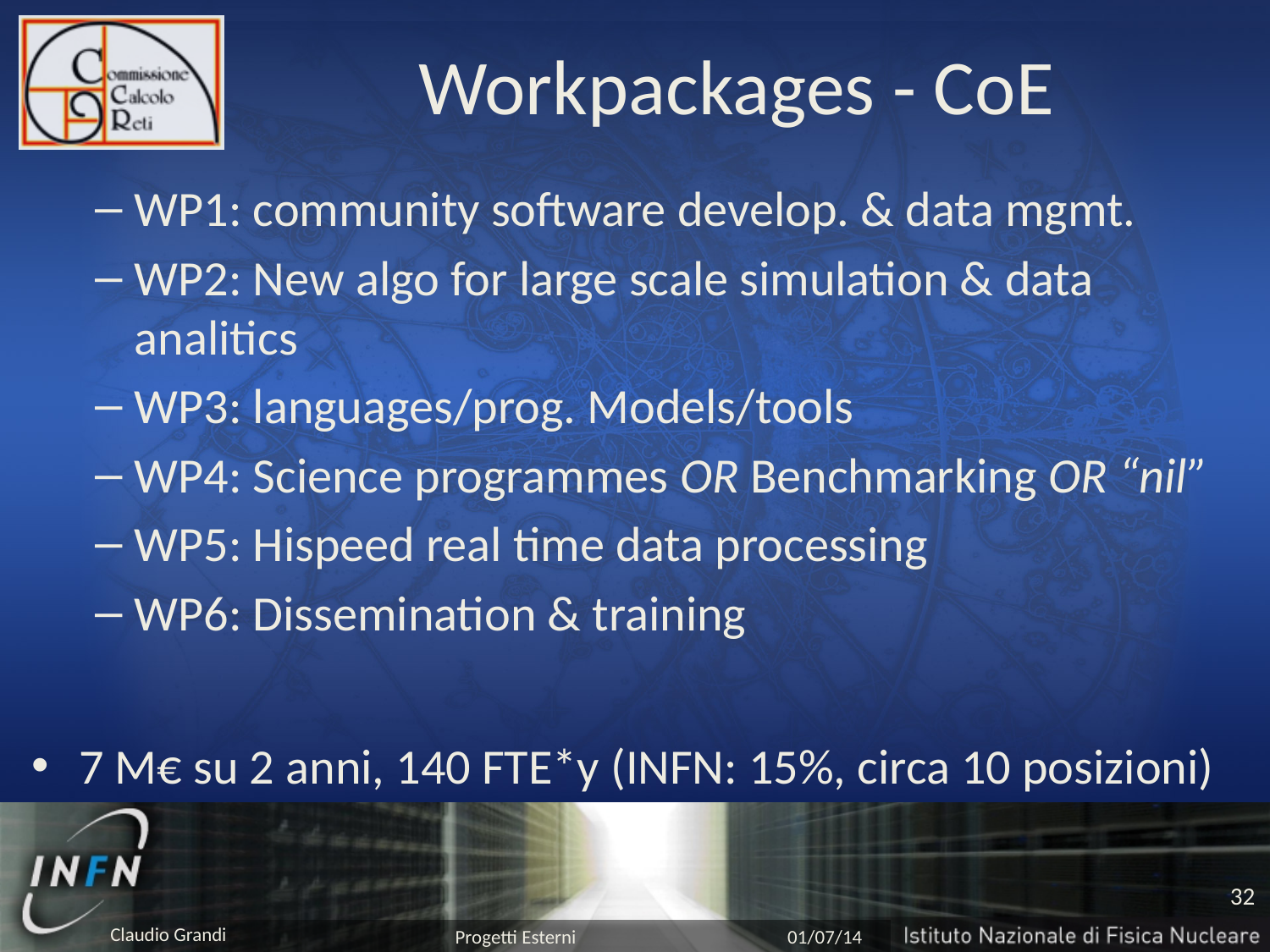

# Workpackages - CoE
WP1: community software develop. & data mgmt.
WP2: New algo for large scale simulation & data analitics
WP3: languages/prog. Models/tools
WP4: Science programmes OR Benchmarking OR “nil”
WP5: Hispeed real time data processing
WP6: Dissemination & training

7 M€ su 2 anni, 140 FTE*y (INFN: 15%, circa 10 posizioni)

32
Progetti Esterni
01/07/14